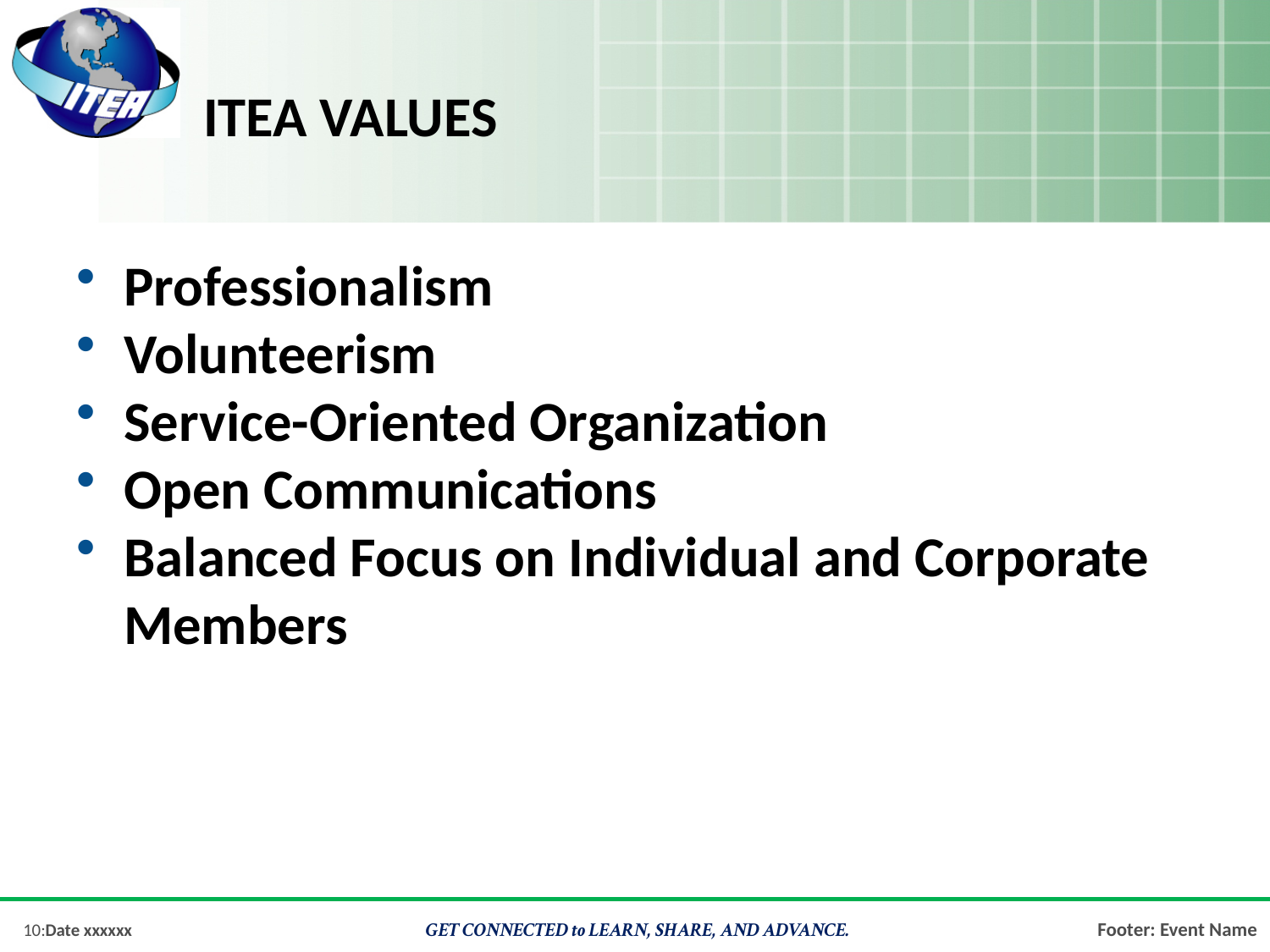

# ITEA Values
Professionalism
Volunteerism
Service-Oriented Organization
Open Communications
Balanced Focus on Individual and Corporate Members